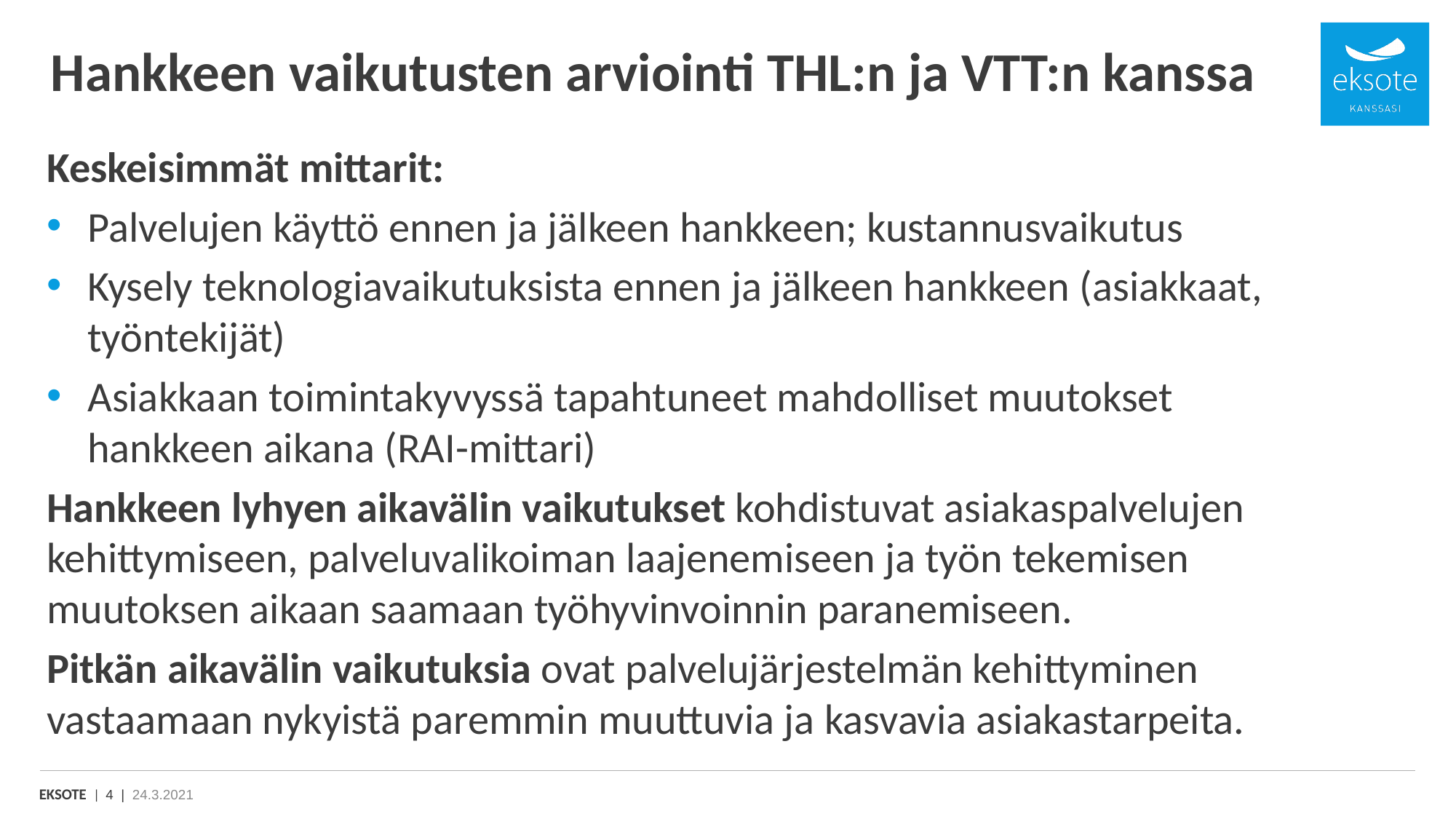

# Hankkeen vaikutusten arviointi THL:n ja VTT:n kanssa
Keskeisimmät mittarit:
Palvelujen käyttö ennen ja jälkeen hankkeen; kustannusvaikutus
Kysely teknologiavaikutuksista ennen ja jälkeen hankkeen (asiakkaat, työntekijät)
Asiakkaan toimintakyvyssä tapahtuneet mahdolliset muutokset hankkeen aikana (RAI-mittari)
Hankkeen lyhyen aikavälin vaikutukset kohdistuvat asiakaspalvelujen kehittymiseen, palveluvalikoiman laajenemiseen ja työn tekemisen muutoksen aikaan saamaan työhyvinvoinnin paranemiseen.
Pitkän aikavälin vaikutuksia ovat palvelujärjestelmän kehittyminen vastaamaan nykyistä paremmin muuttuvia ja kasvavia asiakastarpeita.